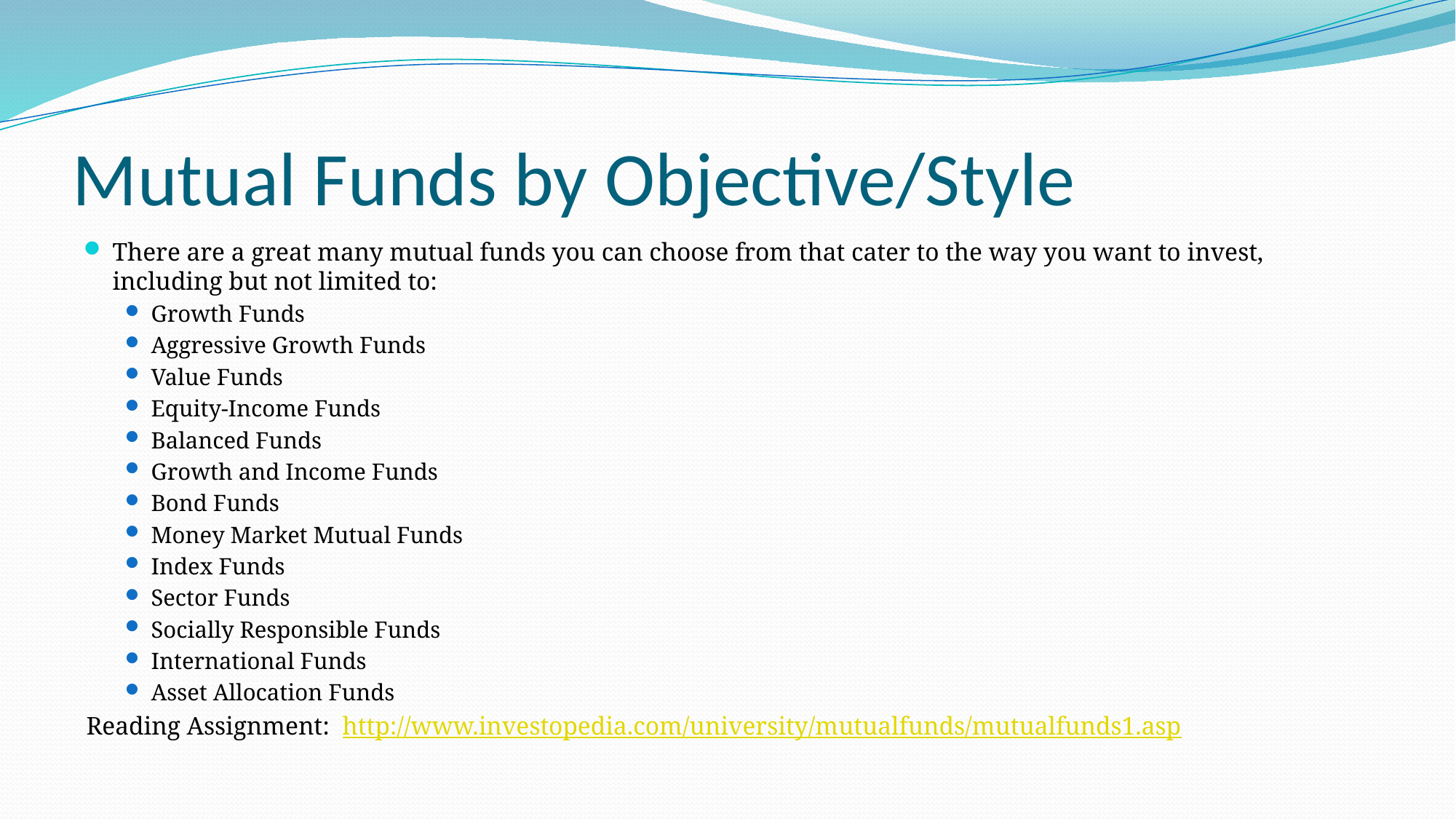

# Mutual Funds by Objective/Style
There are a great many mutual funds you can choose from that cater to the way you want to invest, including but not limited to:
Growth Funds
Aggressive Growth Funds
Value Funds
Equity-Income Funds
Balanced Funds
Growth and Income Funds
Bond Funds
Money Market Mutual Funds
Index Funds
Sector Funds
Socially Responsible Funds
International Funds
Asset Allocation Funds
Reading Assignment:  http://www.investopedia.com/university/mutualfunds/mutualfunds1.asp